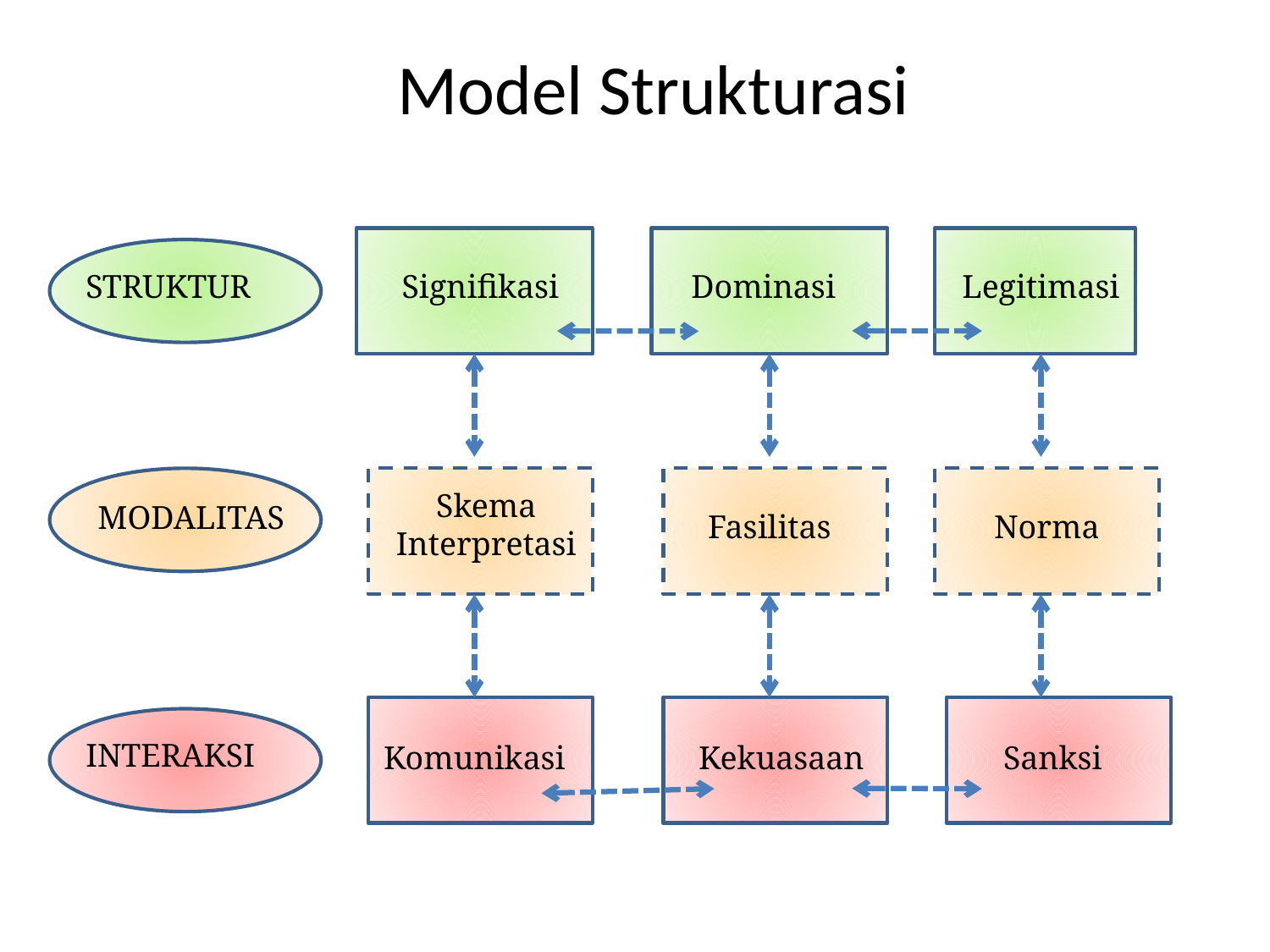

# Model Strukturasi

STRUKTUR
Signifikasi
Dominasi
Legitimasi

Skema Interpretasi
MODALITAS
Fasilitas
Norma

INTERAKSI
Komunikasi
Kekuasaan
Sanksi